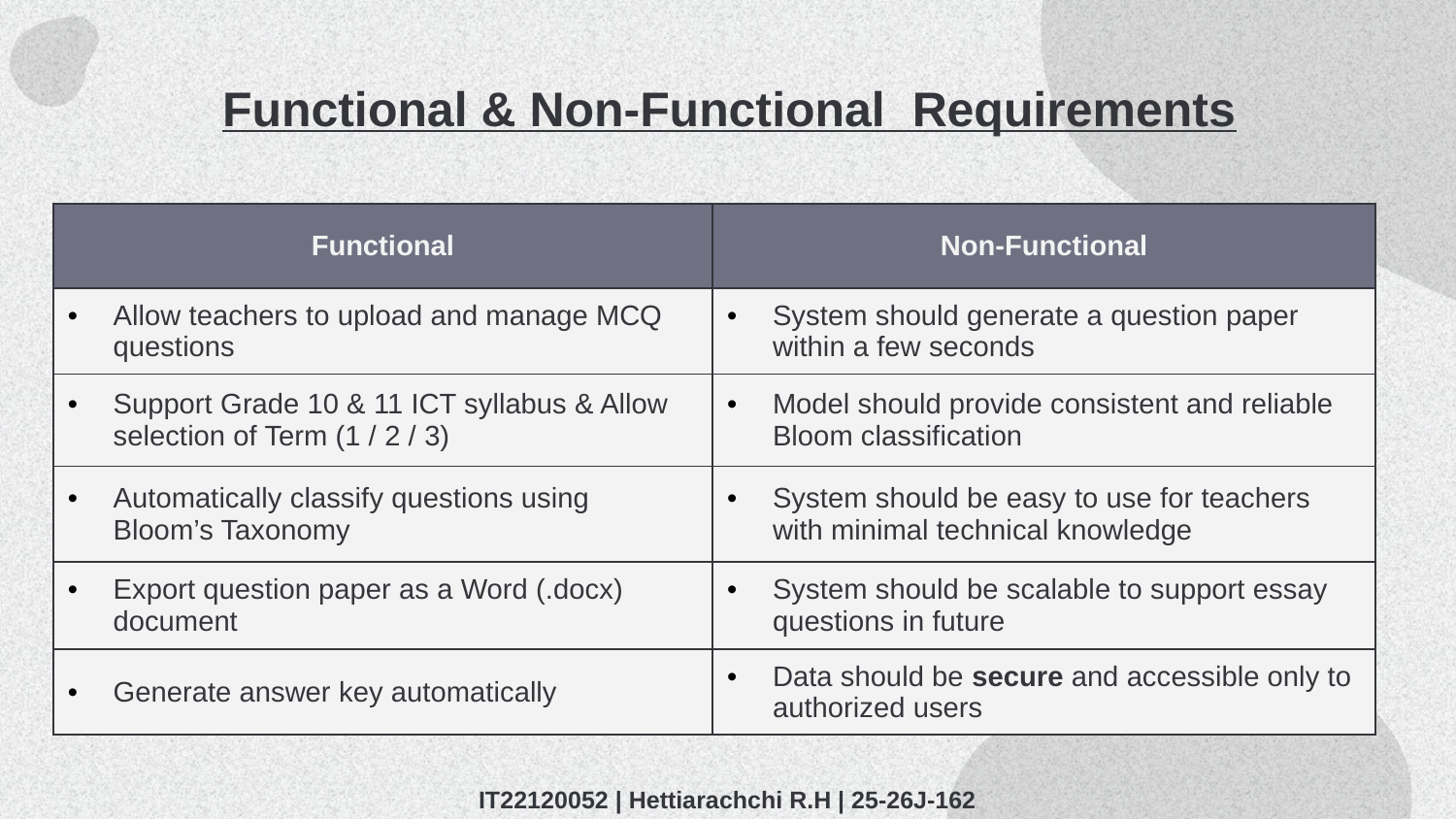

# Functional & Non-Functional  Requirements
| Functional | Non-Functional |
| --- | --- |
| Allow teachers to upload and manage MCQ questions | System should generate a question paper within a few seconds |
| Support Grade 10 & 11 ICT syllabus & Allow selection of Term (1 / 2 / 3) | Model should provide consistent and reliable Bloom classification |
| Automatically classify questions using Bloom’s Taxonomy | System should be easy to use for teachers with minimal technical knowledge |
| Export question paper as a Word (.docx) document | System should be scalable to support essay questions in future |
| Generate answer key automatically | Data should be secure and accessible only to authorized users |
IT22120052 | Hettiarachchi R.H | 25-26J-162